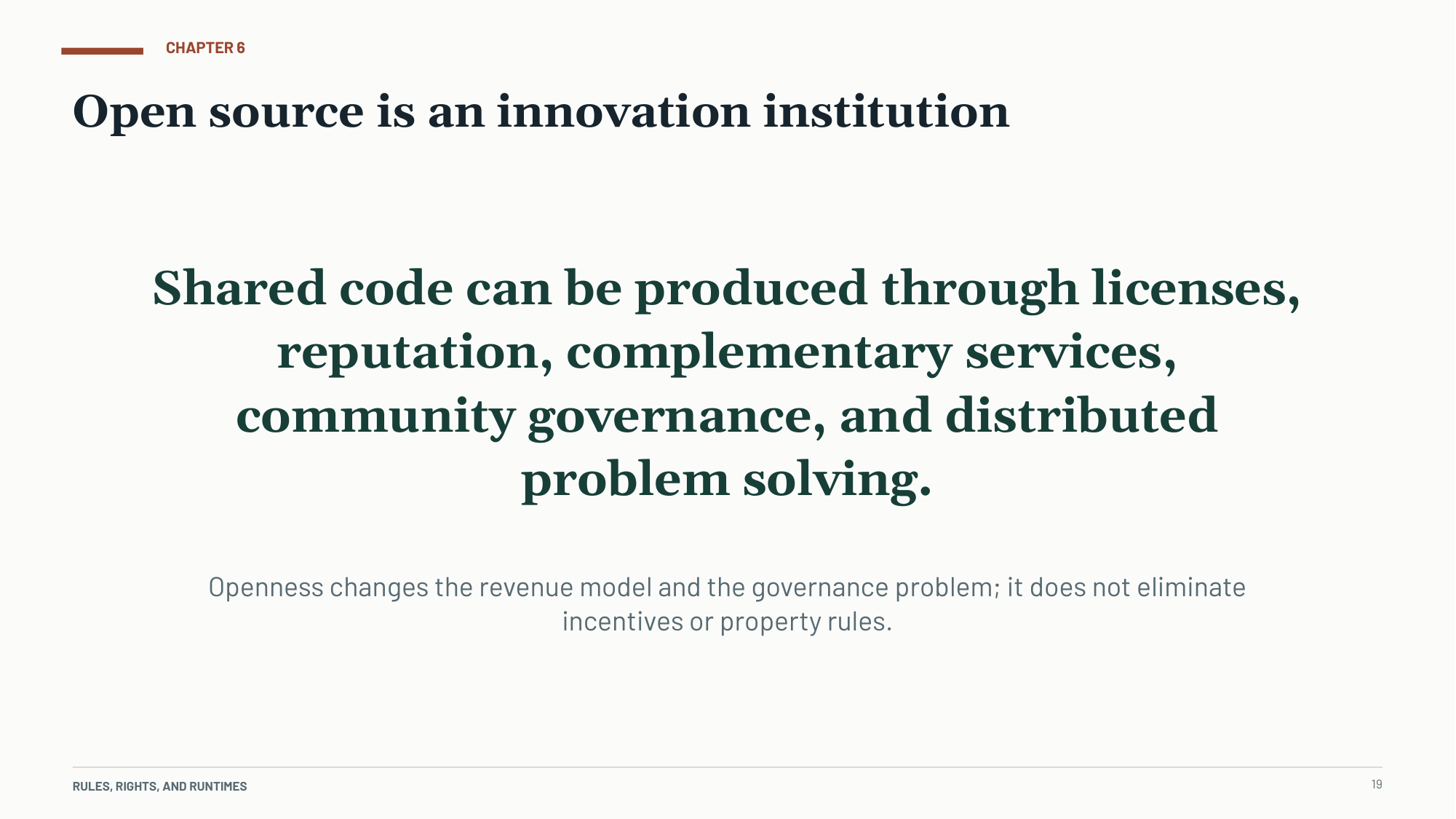

CHAPTER 6

Open source is an innovation institution
Shared code can be produced through licenses, reputation, complementary services, community governance, and distributed problem solving.
Openness changes the revenue model and the governance problem; it does not eliminate incentives or property rules.

19
RULES, RIGHTS, AND RUNTIMES